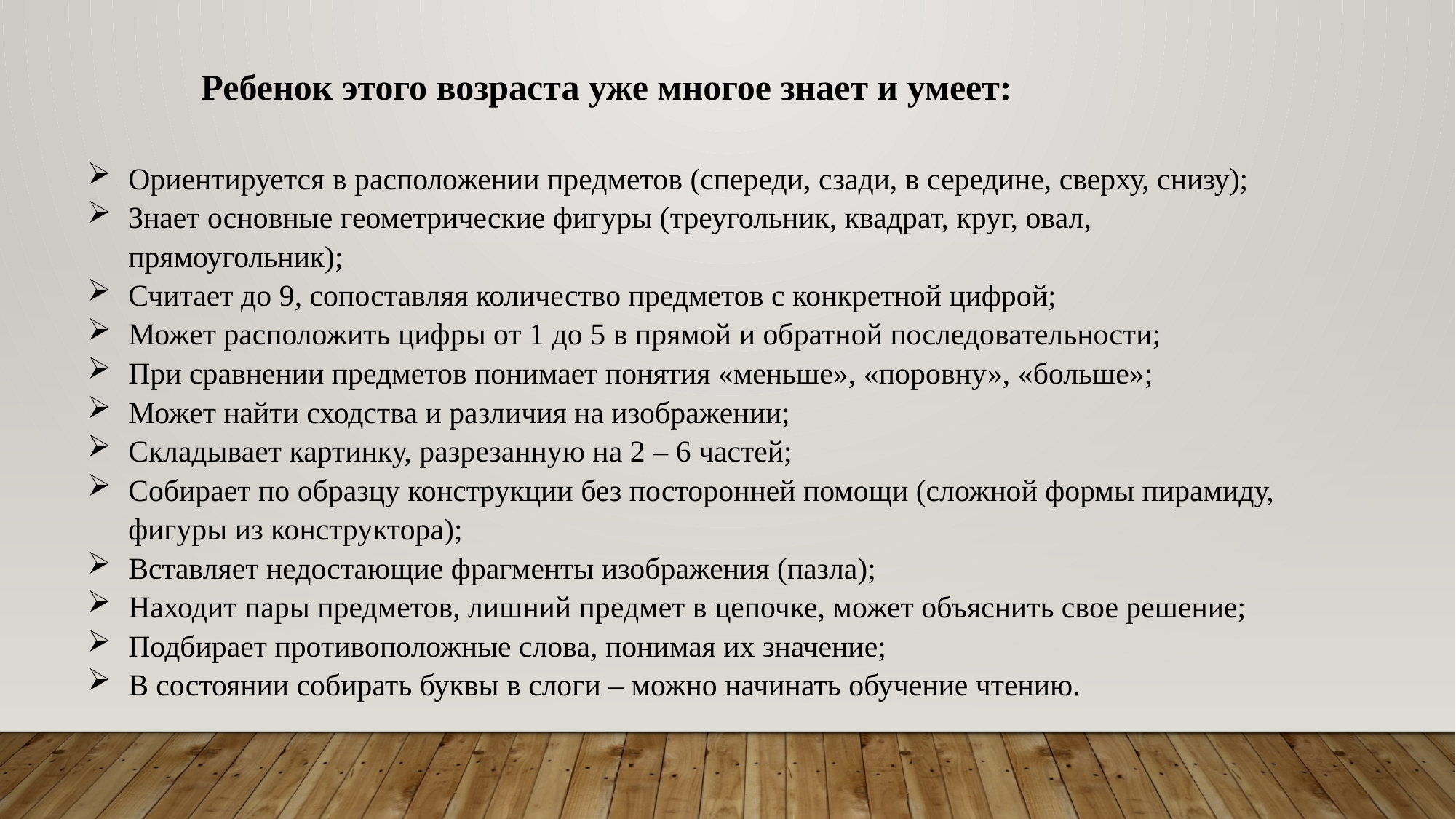

Ребенок этого возраста уже многое знает и умеет:
Ориентируется в расположении предметов (спереди, сзади, в середине, сверху, снизу);
Знает основные геометрические фигуры (треугольник, квадрат, круг, овал, прямоугольник);
Считает до 9, сопоставляя количество предметов с конкретной цифрой;
Может расположить цифры от 1 до 5 в прямой и обратной последовательности;
При сравнении предметов понимает понятия «меньше», «поровну», «больше»;
Может найти сходства и различия на изображении;
Складывает картинку, разрезанную на 2 – 6 частей;
Собирает по образцу конструкции без посторонней помощи (сложной формы пирамиду, фигуры из конструктора);
Вставляет недостающие фрагменты изображения (пазла);
Находит пары предметов, лишний предмет в цепочке, может объяснить свое решение;
Подбирает противоположные слова, понимая их значение;
В состоянии собирать буквы в слоги – можно начинать обучение чтению.